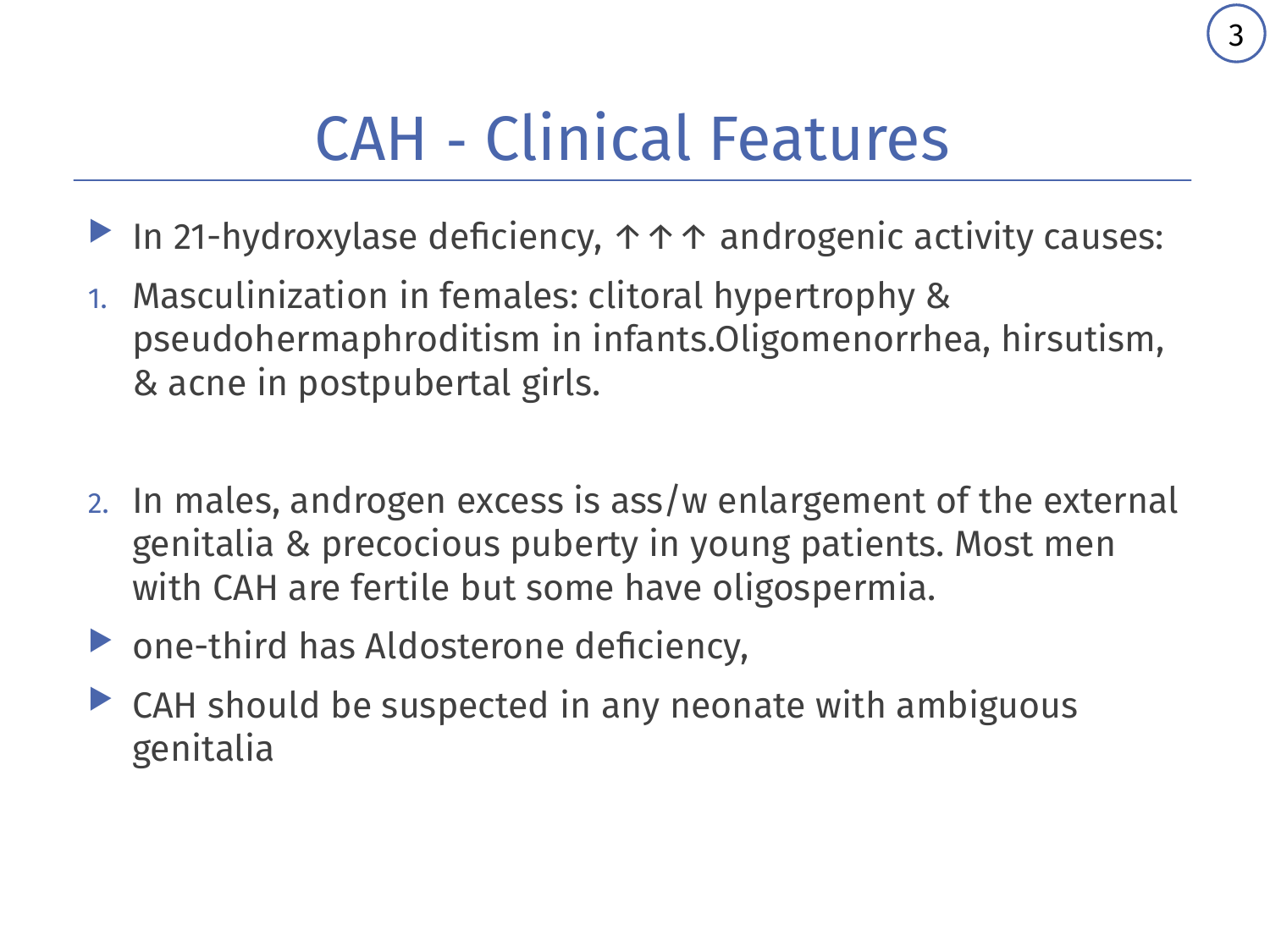

3
# CAH - Clinical Features
In 21-hydroxylase deficiency, ↑↑↑ androgenic activity causes:
Masculinization in females: clitoral hypertrophy & pseudohermaphroditism in infants.Oligomenorrhea, hirsutism, & acne in postpubertal girls.

In males, androgen excess is ass/w enlargement of the external genitalia & precocious puberty in young patients. Most men with CAH are fertile but some have oligospermia.
one-third has Aldosterone deficiency,
CAH should be suspected in any neonate with ambiguous genitalia